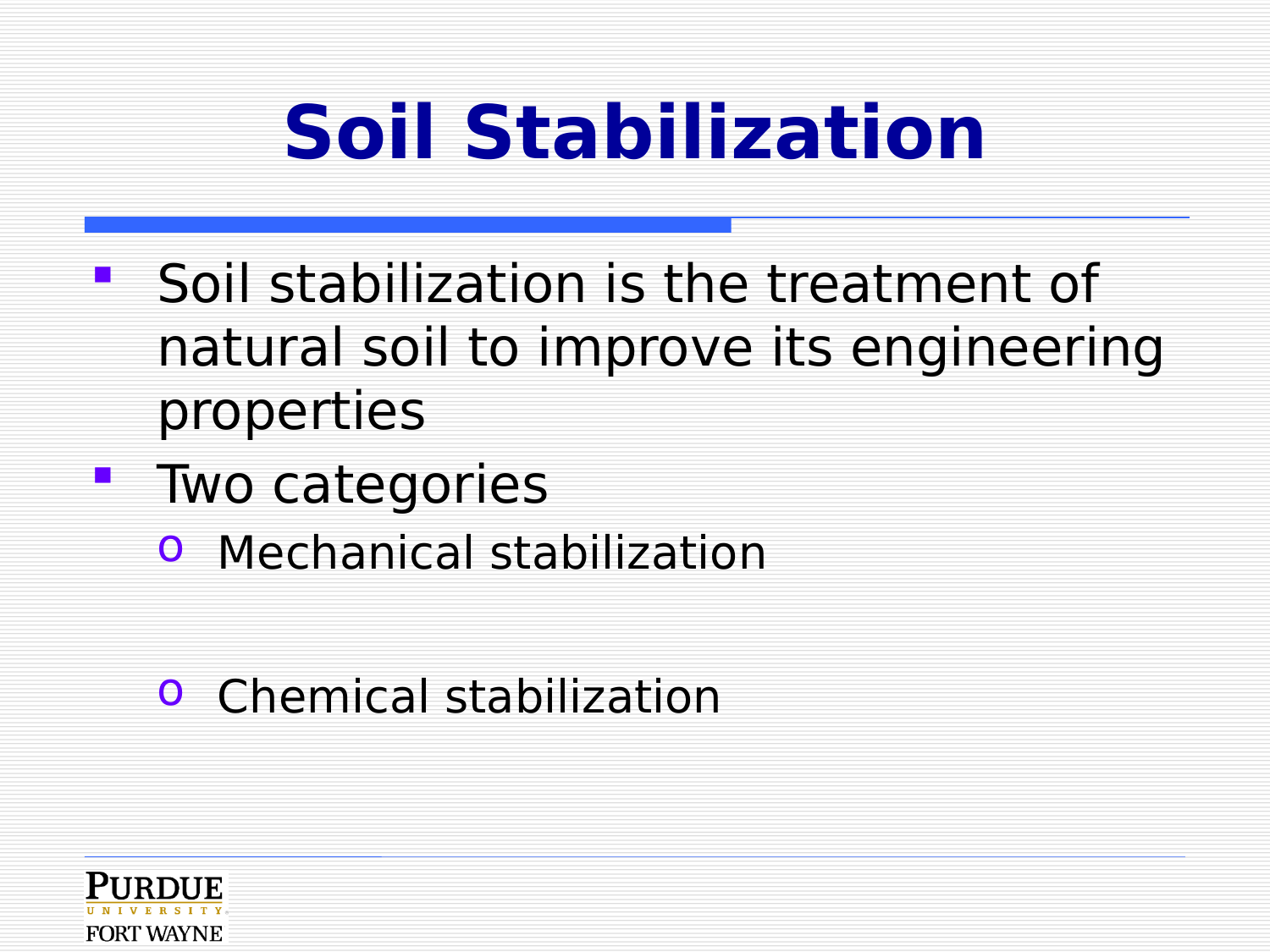

# Soil Stabilization
Soil stabilization is the treatment of natural soil to improve its engineering properties
Two categories
Mechanical stabilization

Chemical stabilization